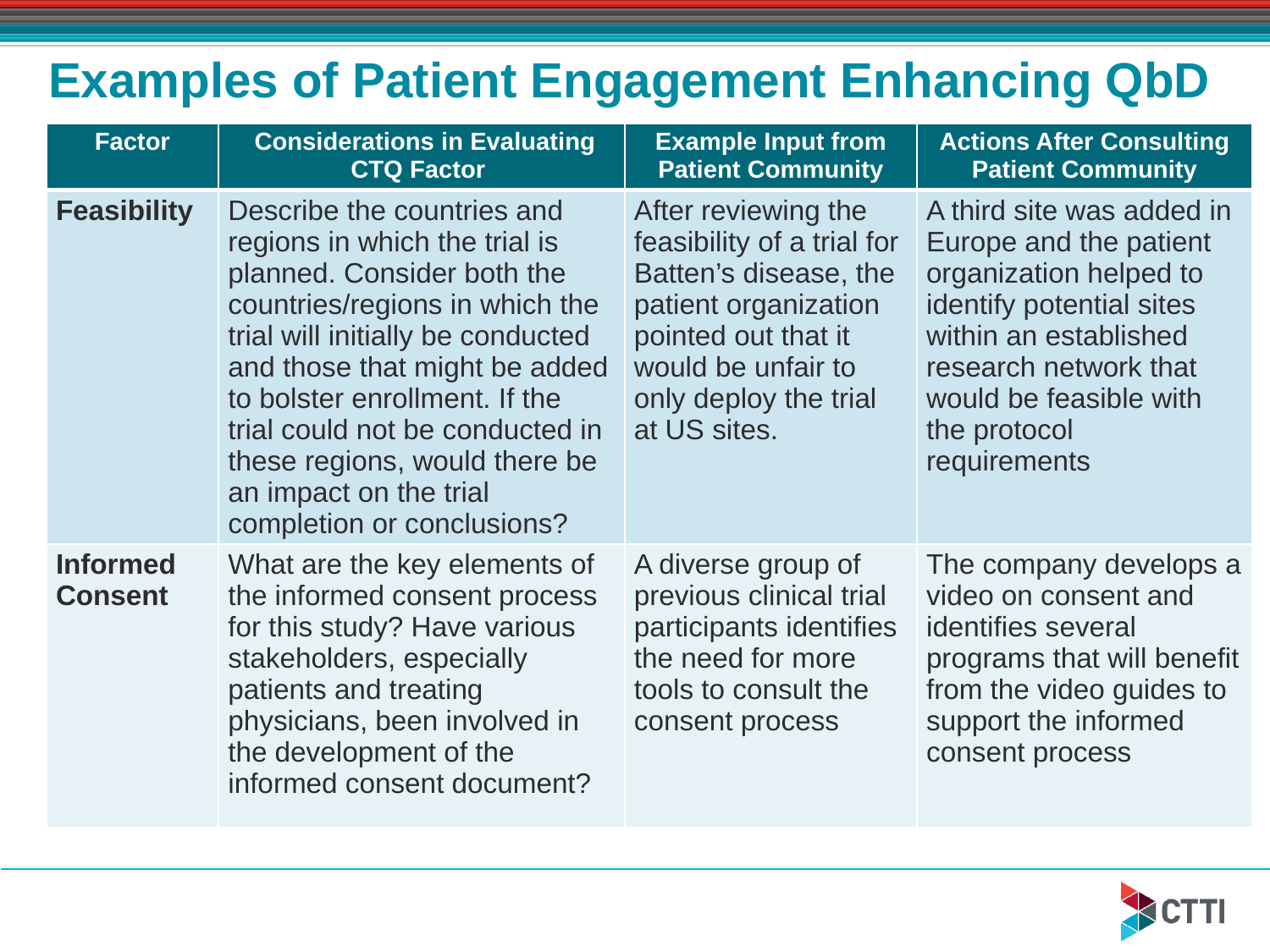

# Examples of Patient Engagement Enhancing QbD
| Factor | Considerations in Evaluating CTQ Factor | Example Input from Patient Community | Actions After Consulting Patient Community |
| --- | --- | --- | --- |
| Feasibility | Describe the countries and regions in which the trial is planned. Consider both the countries/regions in which the trial will initially be conducted and those that might be added to bolster enrollment. If the trial could not be conducted in these regions, would there be an impact on the trial completion or conclusions? | After reviewing the feasibility of a trial for Batten’s disease, the patient organization pointed out that it would be unfair to only deploy the trial at US sites. | A third site was added in Europe and the patient organization helped to identify potential sites within an established research network that would be feasible with the protocol requirements |
| Informed Consent | What are the key elements of the informed consent process for this study? Have various stakeholders, especially patients and treating physicians, been involved in the development of the informed consent document? | A diverse group of previous clinical trial participants identifies the need for more tools to consult the consent process | The company develops a video on consent and identifies several programs that will benefit from the video guides to support the informed consent process |